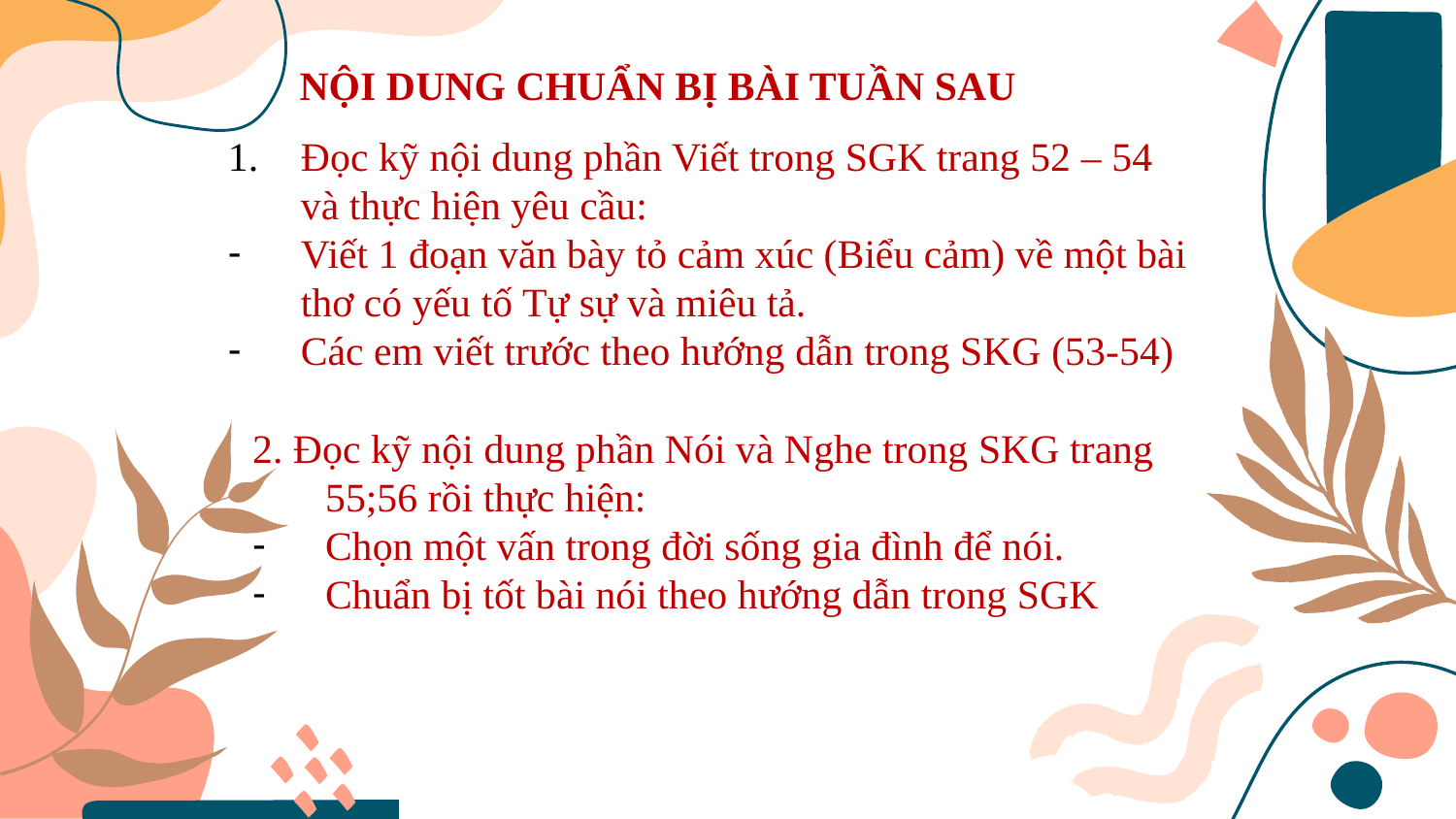

NỘI DUNG CHUẨN BỊ BÀI TUẦN SAU
Đọc kỹ nội dung phần Viết trong SGK trang 52 – 54 và thực hiện yêu cầu:
Viết 1 đoạn văn bày tỏ cảm xúc (Biểu cảm) về một bài thơ có yếu tố Tự sự và miêu tả.
Các em viết trước theo hướng dẫn trong SKG (53-54)

2. Đọc kỹ nội dung phần Nói và Nghe trong SKG trang 55;56 rồi thực hiện:
Chọn một vấn trong đời sống gia đình để nói.
Chuẩn bị tốt bài nói theo hướng dẫn trong SGK